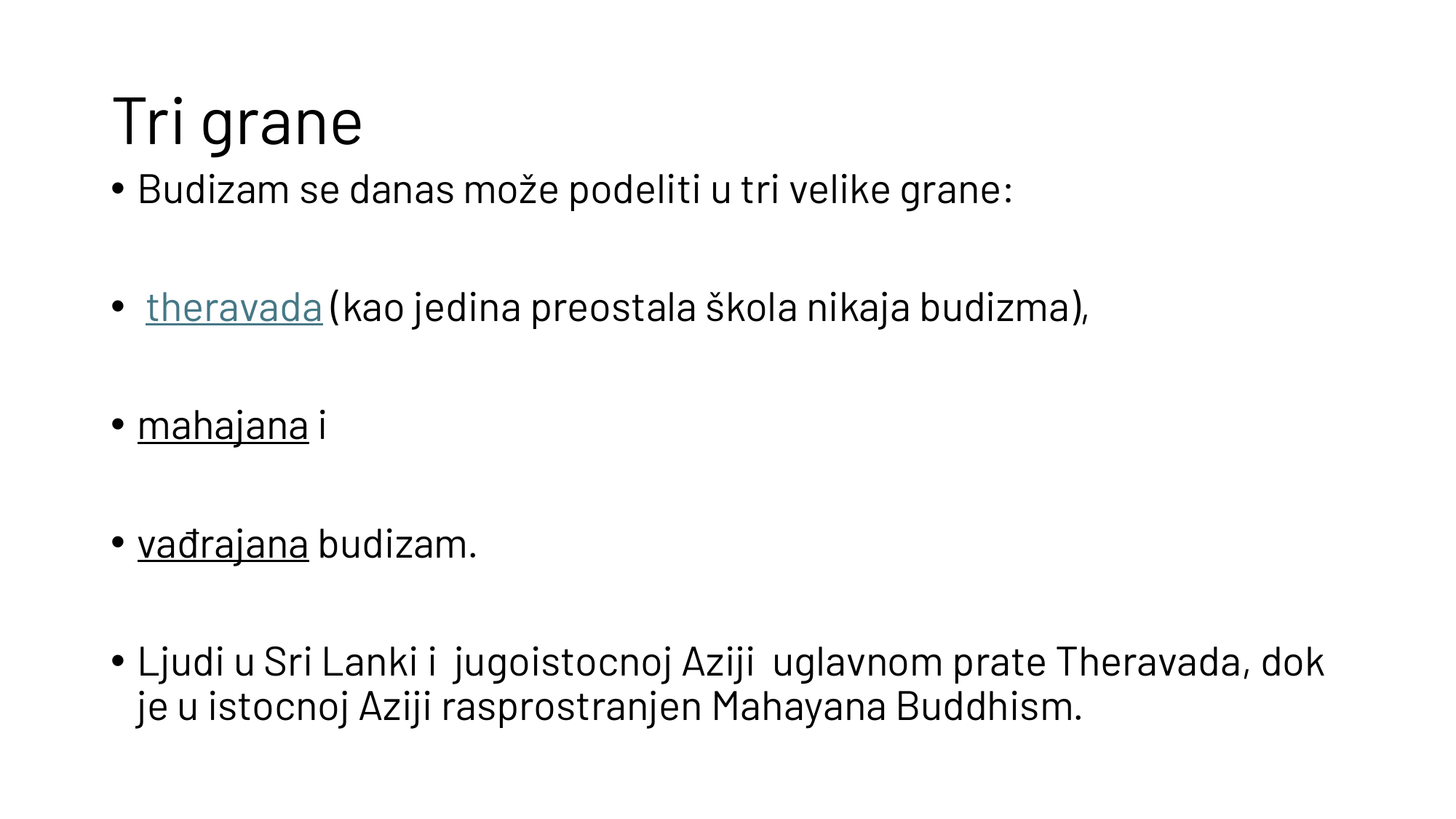

# Tri grane
Budizam se danas može podeliti u tri velike grane:

 theravada (kao jedina preostala škola nikaja budizma),

mahajana i

vađrajana budizam.

Ljudi u Sri Lanki i  jugoistocnoj Aziji  uglavnom prate Theravada, dok je u istocnoj Aziji rasprostranjen Mahayana Buddhism.